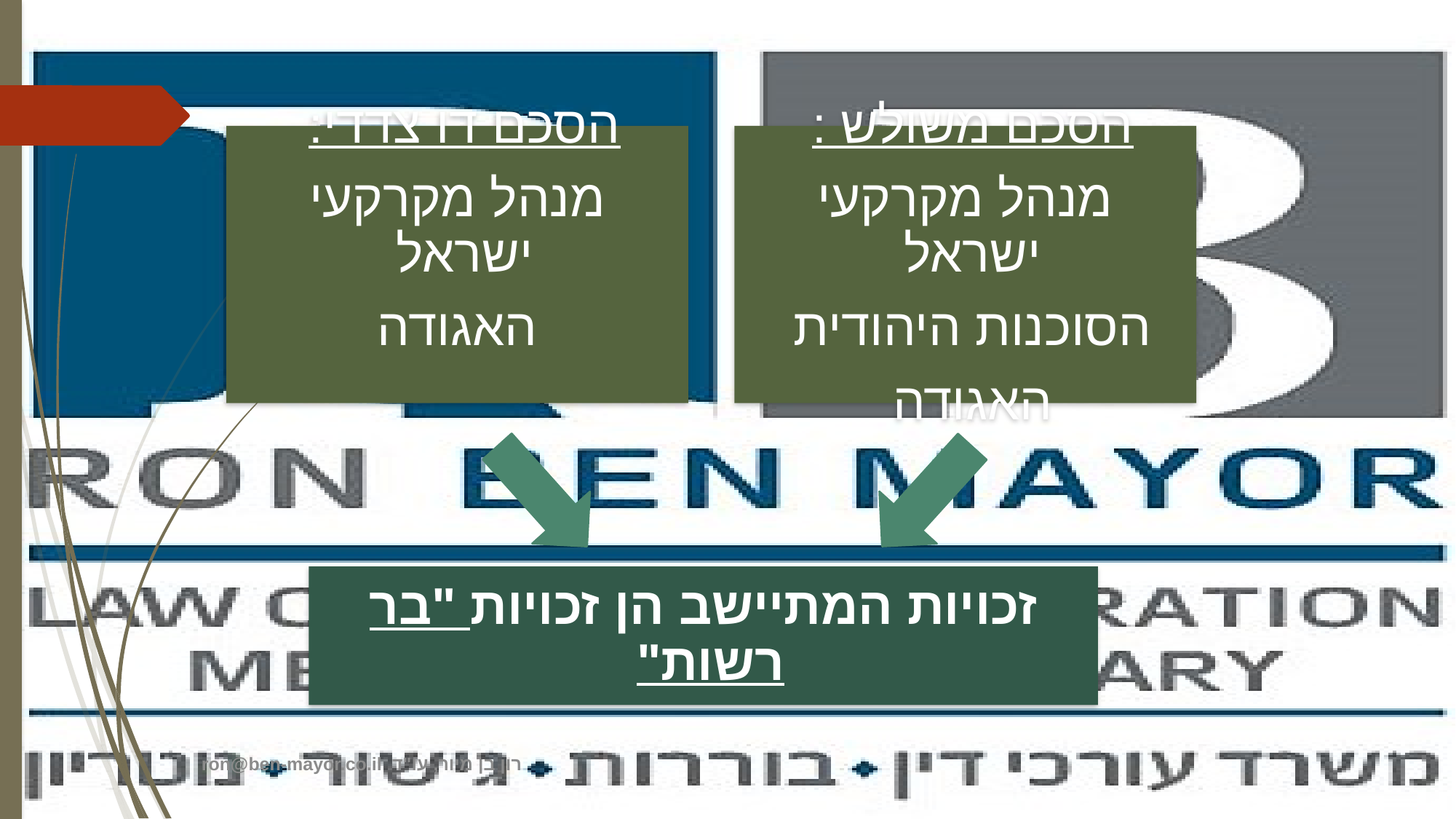

הסכם דו צדדי:
מנהל מקרקעי ישראל
האגודה

הסכם משולש :
מנהל מקרקעי ישראל
הסוכנות היהודית
האגודה
זכויות המתיישב הן זכויות "בר רשות"

ron@ben-mayor.co.il  רון בן מיור, עו"ד